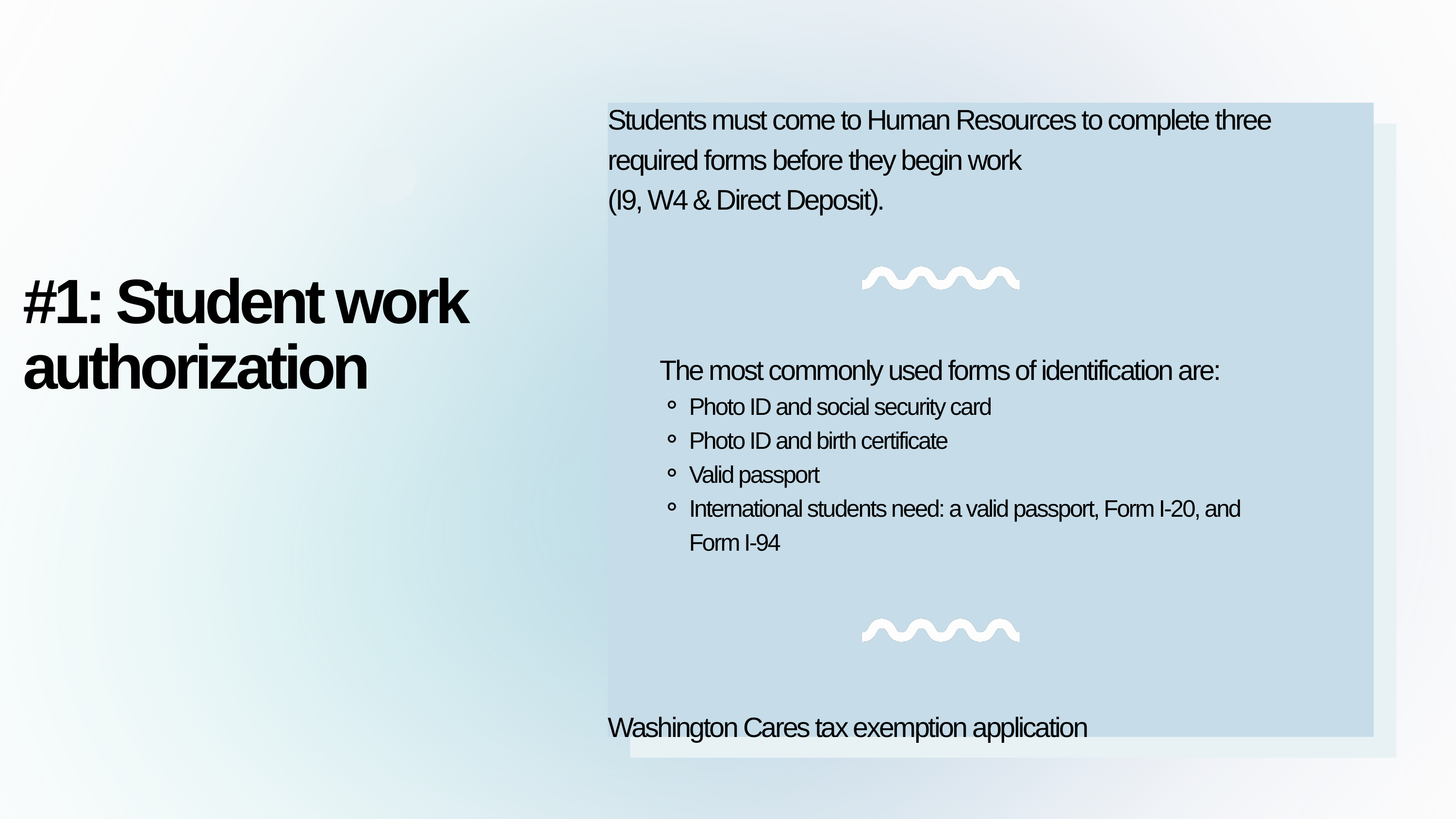

Students must come to Human Resources to complete three required forms before they begin work
(I9, W4 & Direct Deposit).

#1: Student work authorization
The most commonly used forms of identification are:
Photo ID and social security card
Photo ID and birth certificate
Valid passport
International students need: a valid passport, Form I-20, and Form I-94

Washington Cares tax exemption application